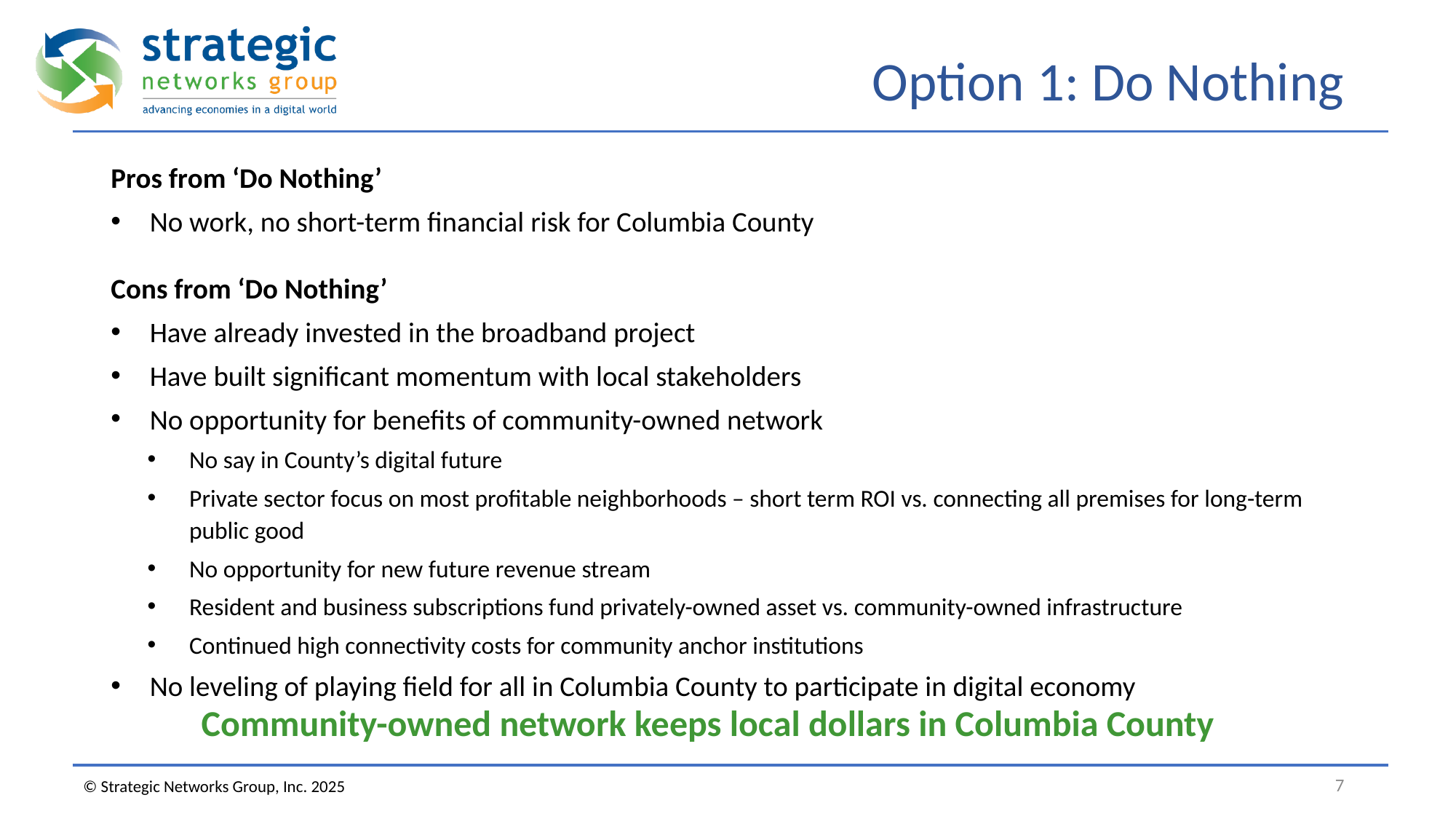

# Option 1: Do Nothing
Pros from ‘Do Nothing’
No work, no short-term financial risk for Columbia County

Cons from ‘Do Nothing’
Have already invested in the broadband project
Have built significant momentum with local stakeholders
No opportunity for benefits of community-owned network
No say in County’s digital future
Private sector focus on most profitable neighborhoods – short term ROI vs. connecting all premises for long-term public good
No opportunity for new future revenue stream
Resident and business subscriptions fund privately-owned asset vs. community-owned infrastructure
Continued high connectivity costs for community anchor institutions
No leveling of playing field for all in Columbia County to participate in digital economy
Community-owned network keeps local dollars in Columbia County
7